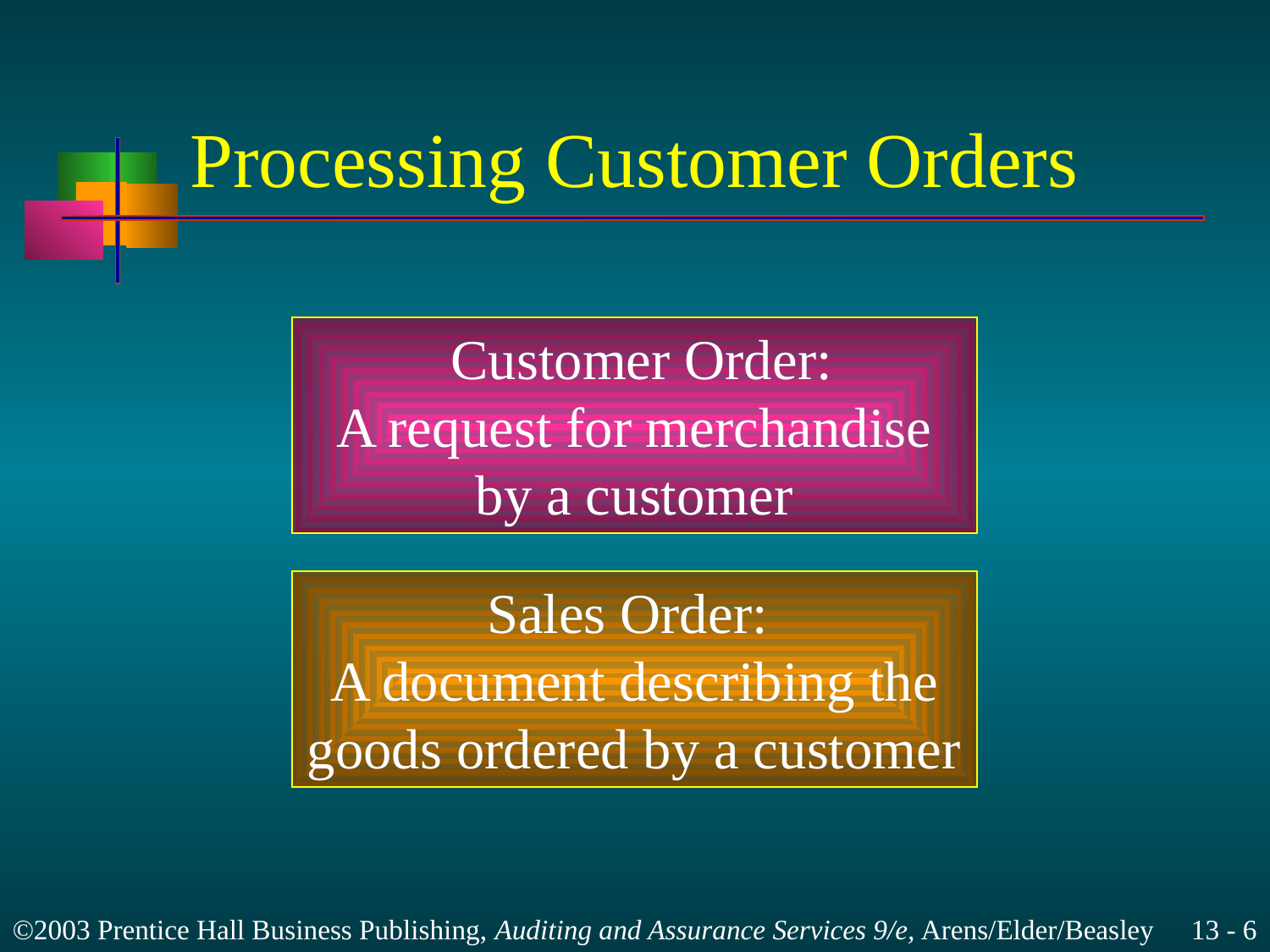

# Processing Customer Orders
 Customer Order:
A request for merchandise
by a customer
Sales Order:
A document describing the
goods ordered by a customer